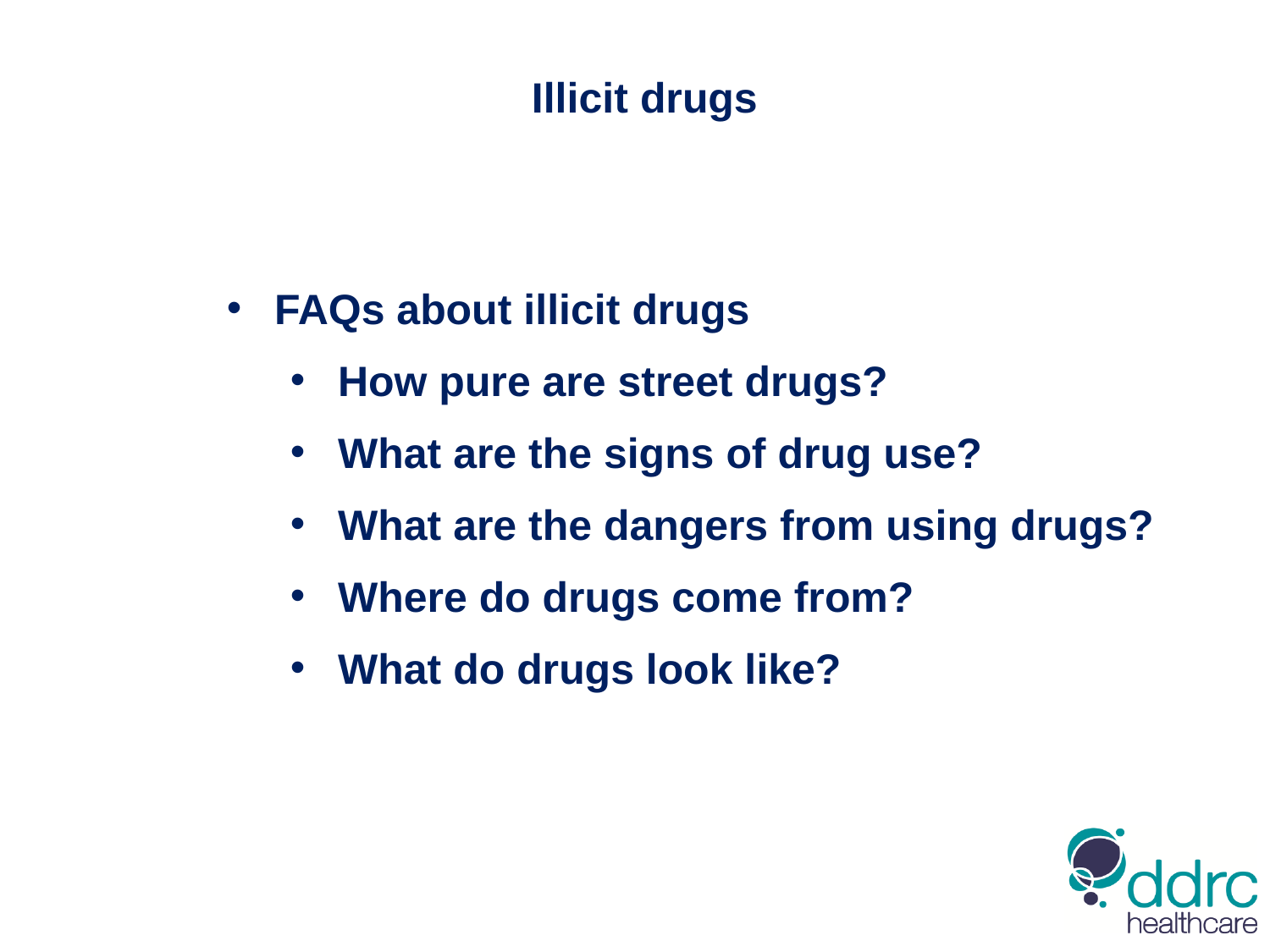

Illicit drugs
FAQs about illicit drugs
How pure are street drugs?
What are the signs of drug use?
What are the dangers from using drugs?
Where do drugs come from?
What do drugs look like?